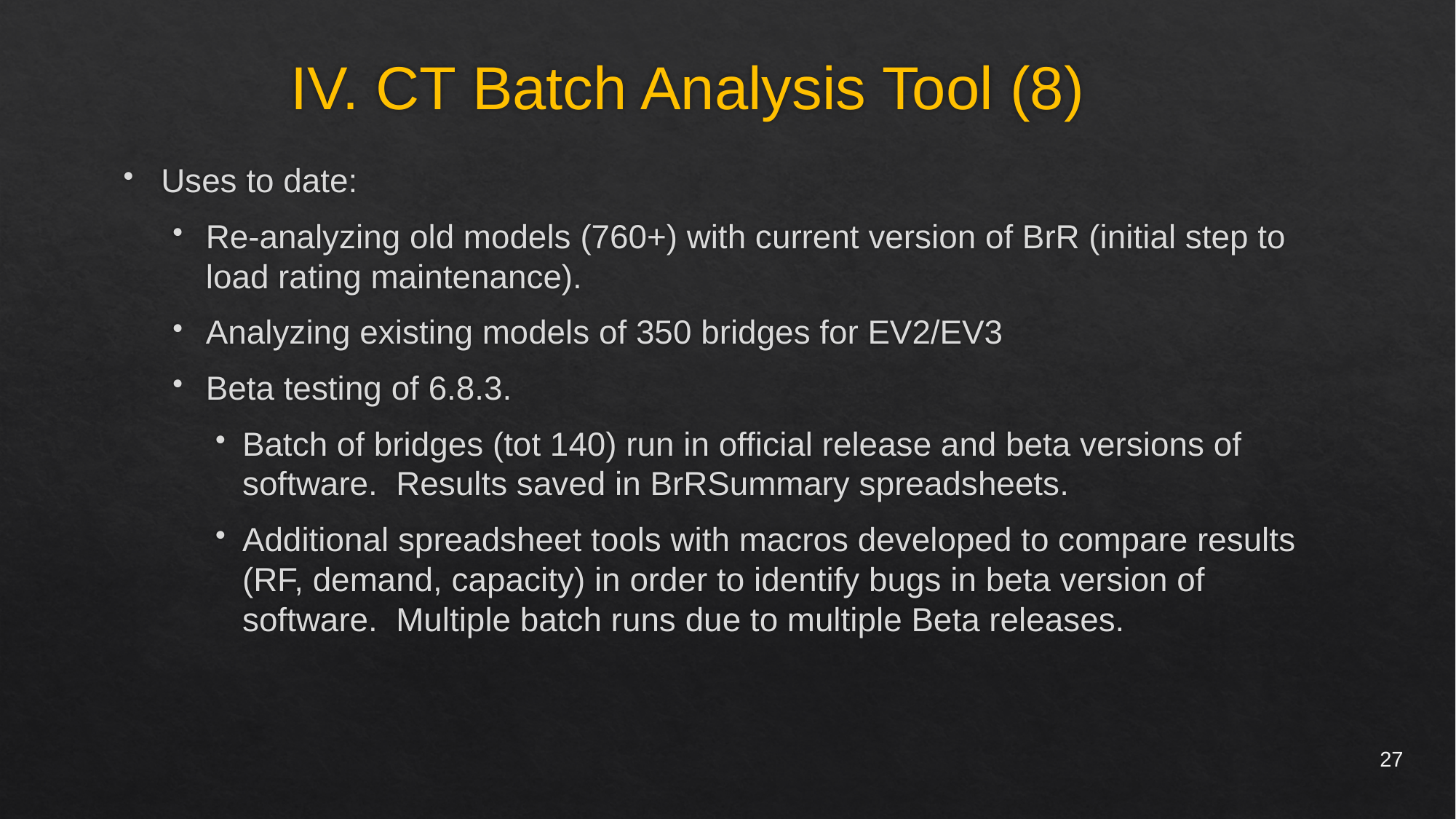

# IV. CT Batch Analysis Tool (8)
Uses to date:
Re-analyzing old models (760+) with current version of BrR (initial step to load rating maintenance).
Analyzing existing models of 350 bridges for EV2/EV3
Beta testing of 6.8.3.
Batch of bridges (tot 140) run in official release and beta versions of software.  Results saved in BrRSummary spreadsheets.
Additional spreadsheet tools with macros developed to compare results (RF, demand, capacity) in order to identify bugs in beta version of software.  Multiple batch runs due to multiple Beta releases.

27